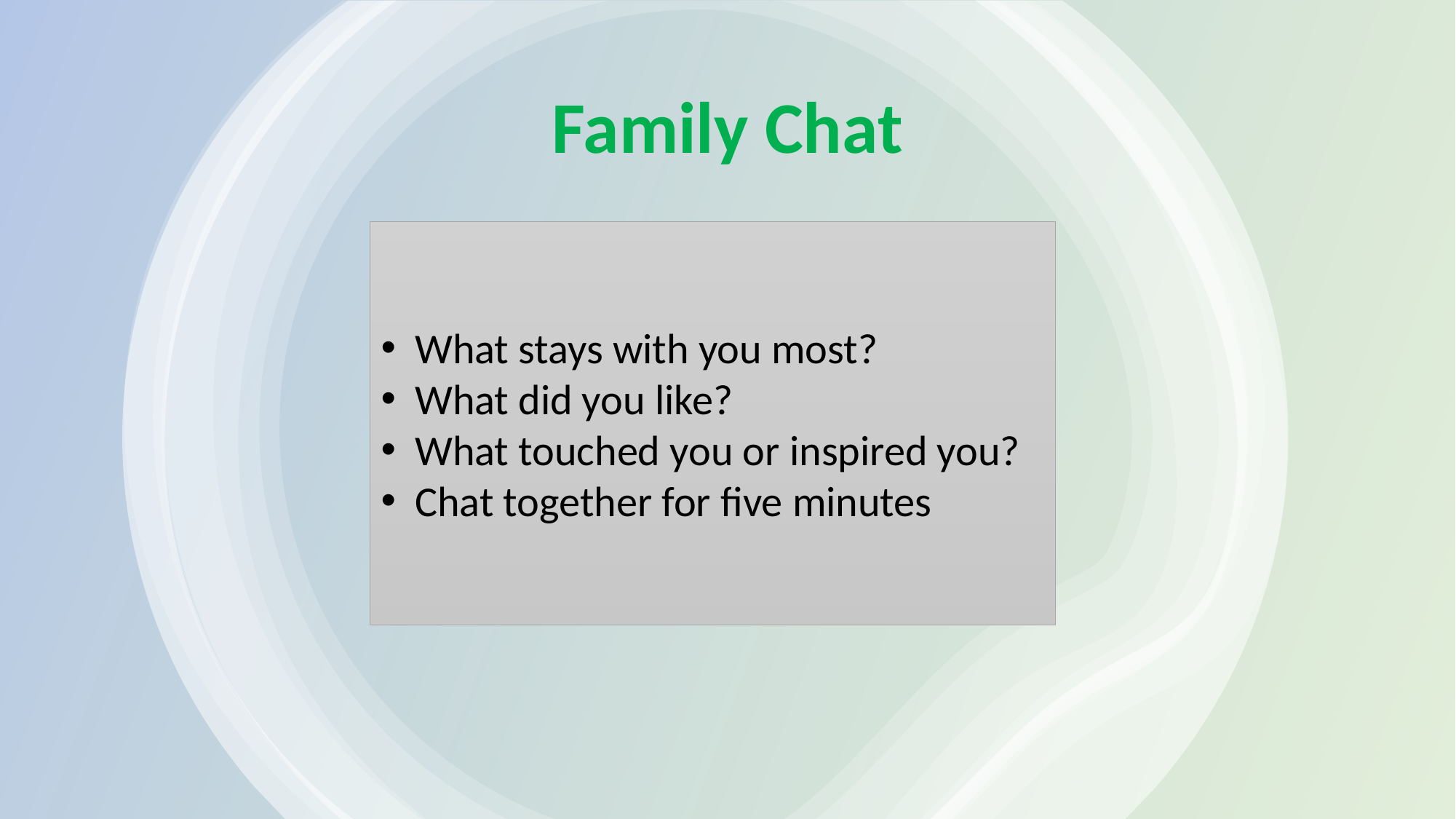

# Family Chat
What stays with you most?
What did you like?
What touched you or inspired you?
Chat together for five minutes